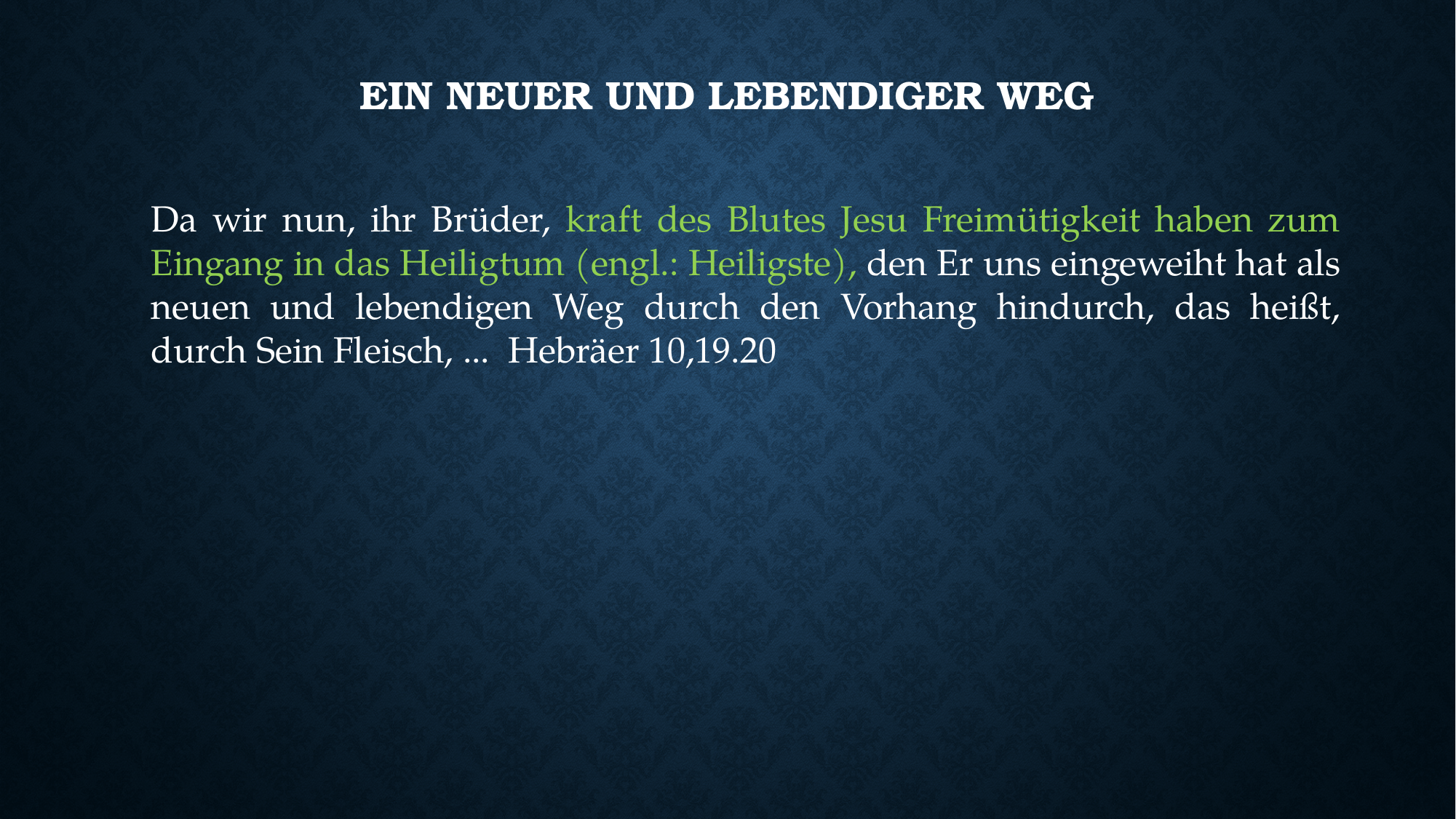

# Ein neuer und lebendiger weg
Da wir nun, ihr Brüder, kraft des Blutes Jesu Freimütigkeit haben zum Eingang in das Heiligtum (engl.: Heiligste), den Er uns eingeweiht hat als neuen und lebendigen Weg durch den Vorhang hindurch, das heißt, durch Sein Fleisch, ...  Hebräer 10,19.20